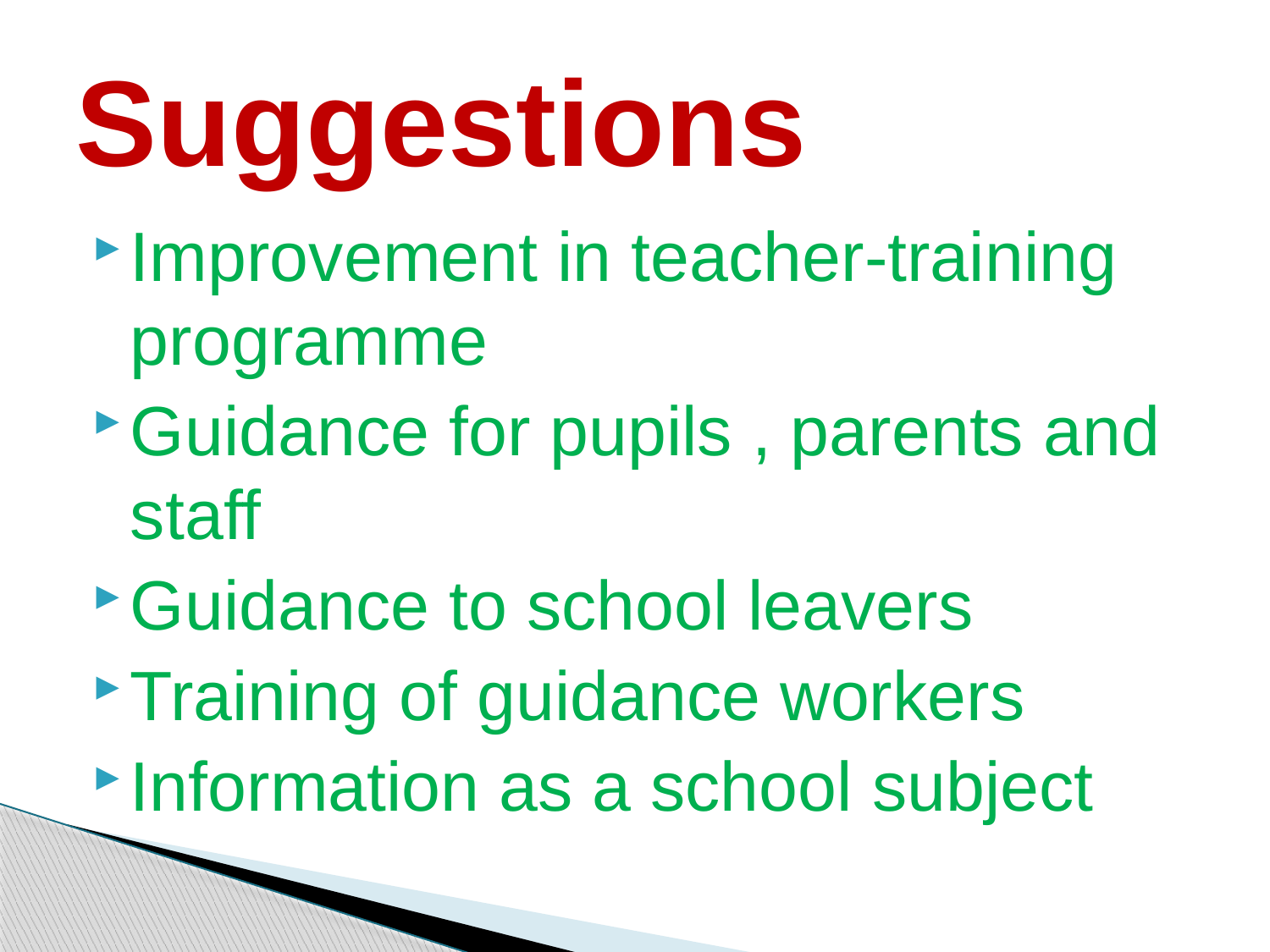

# Suggestions
Improvement in teacher-training programme
Guidance for pupils , parents and staff
Guidance to school leavers
Training of guidance workers
Information as a school subject